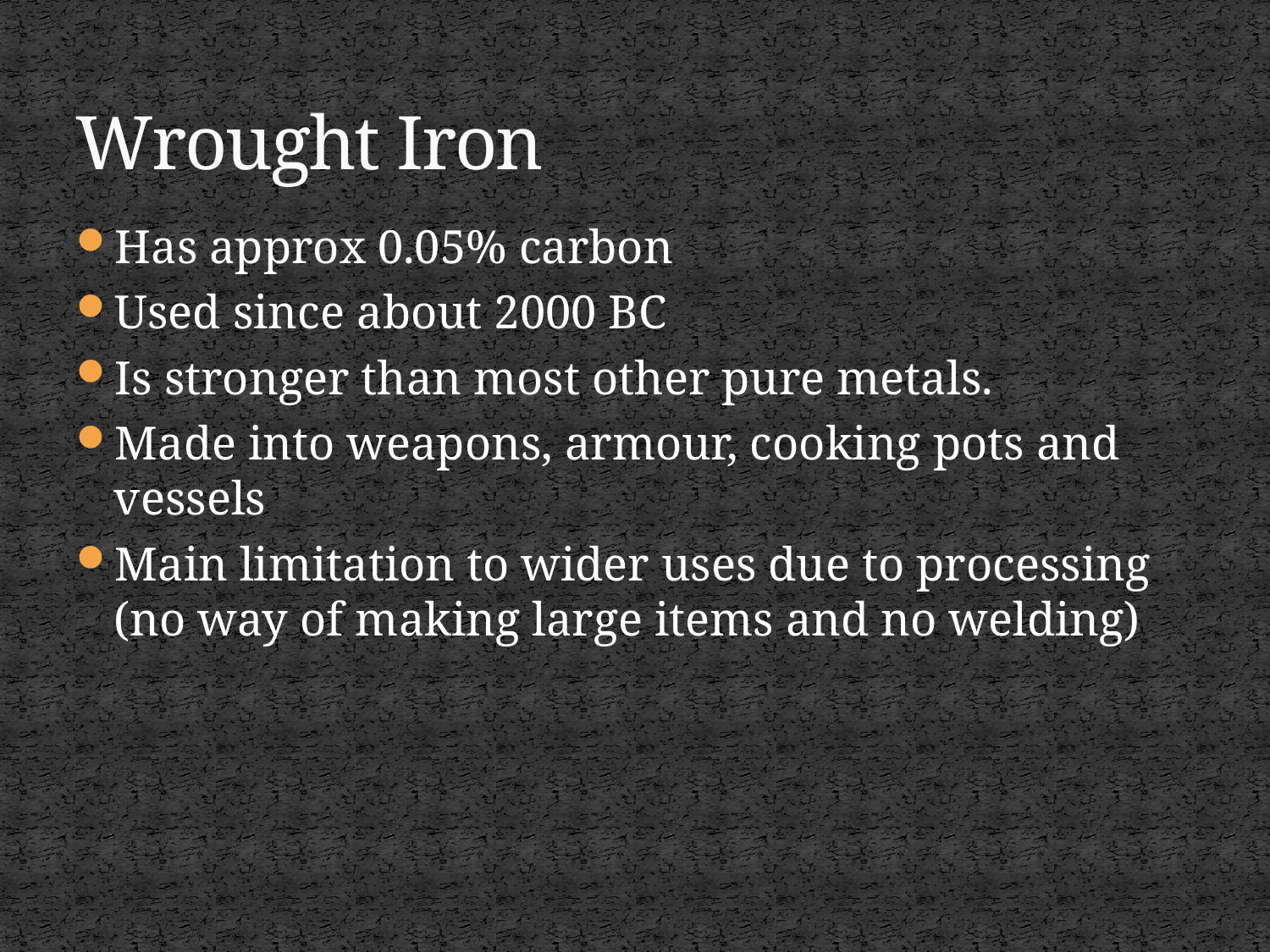

# Wrought Iron
Has approx 0.05% carbon
Used since about 2000 BC
Is stronger than most other pure metals.
Made into weapons, armour, cooking pots and vessels
Main limitation to wider uses due to processing (no way of making large items and no welding)